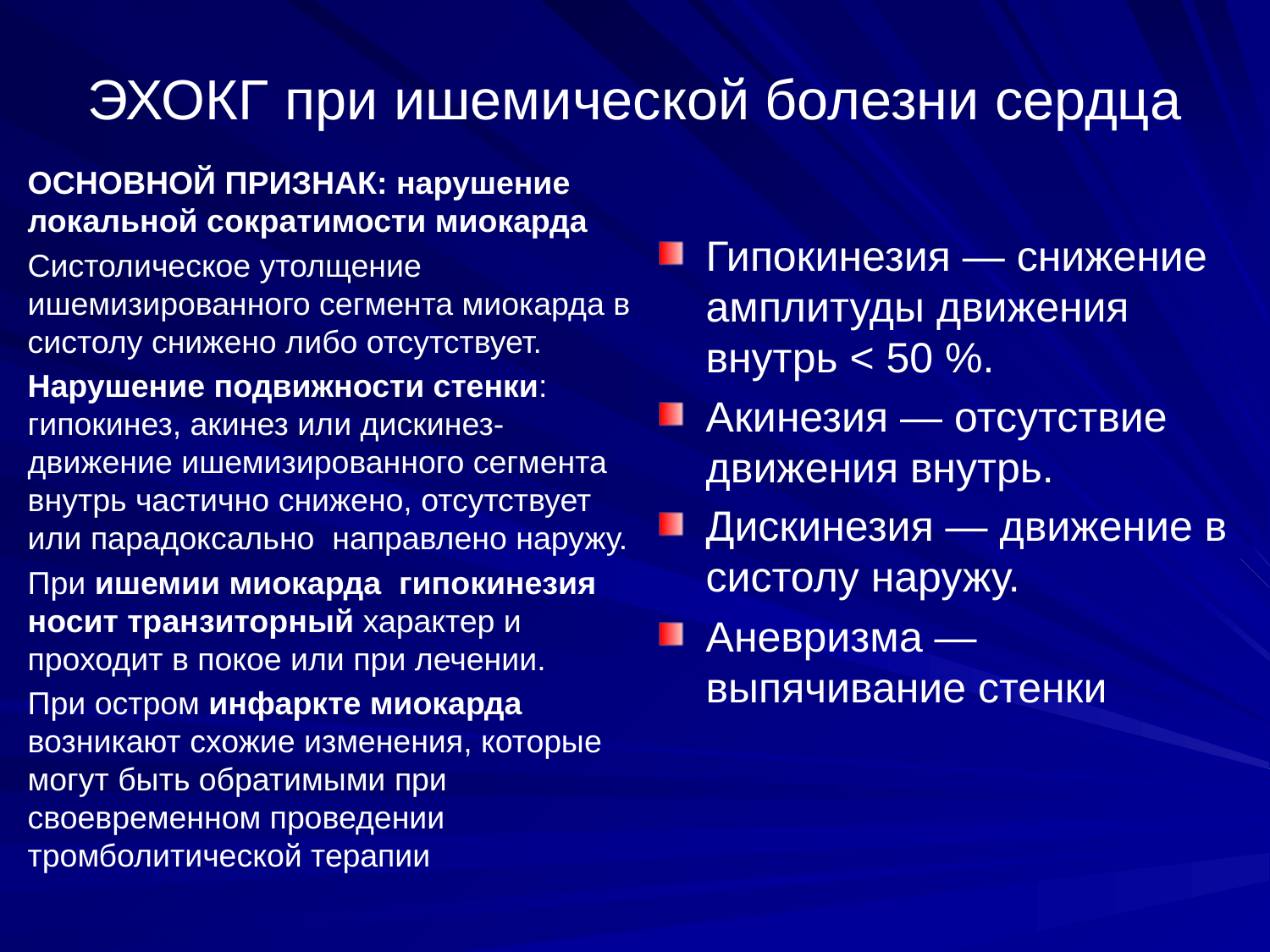

# ЭХОКГ при ишемической болезни сердца
ОСНОВНОЙ ПРИЗНАК: нарушение локальной сократимости миокарда
Систолическое утолщение ишемизированного сегмента миокарда в систолу снижено либо отсутствует.
Нарушение подвижности стенки: гипокинез, акинез или дискинез- движение ишемизированного сегмента  внутрь частично снижено, отсутствует   или парадоксально  направлено наружу.
При ишемии миокарда  гипокинезия носит транзиторный характер и проходит в покое или при лечении.
При остром инфаркте миокарда возникают схожие изменения, которые могут быть обратимыми при своевременном проведении тромболитической терапии
Гипокинезия — снижение амплитуды движения внутрь < 50 %.
Акинезия — отсутствие движения внутрь.
Дискинезия — движение в систолу наружу.
Аневризма — выпячивание стенки